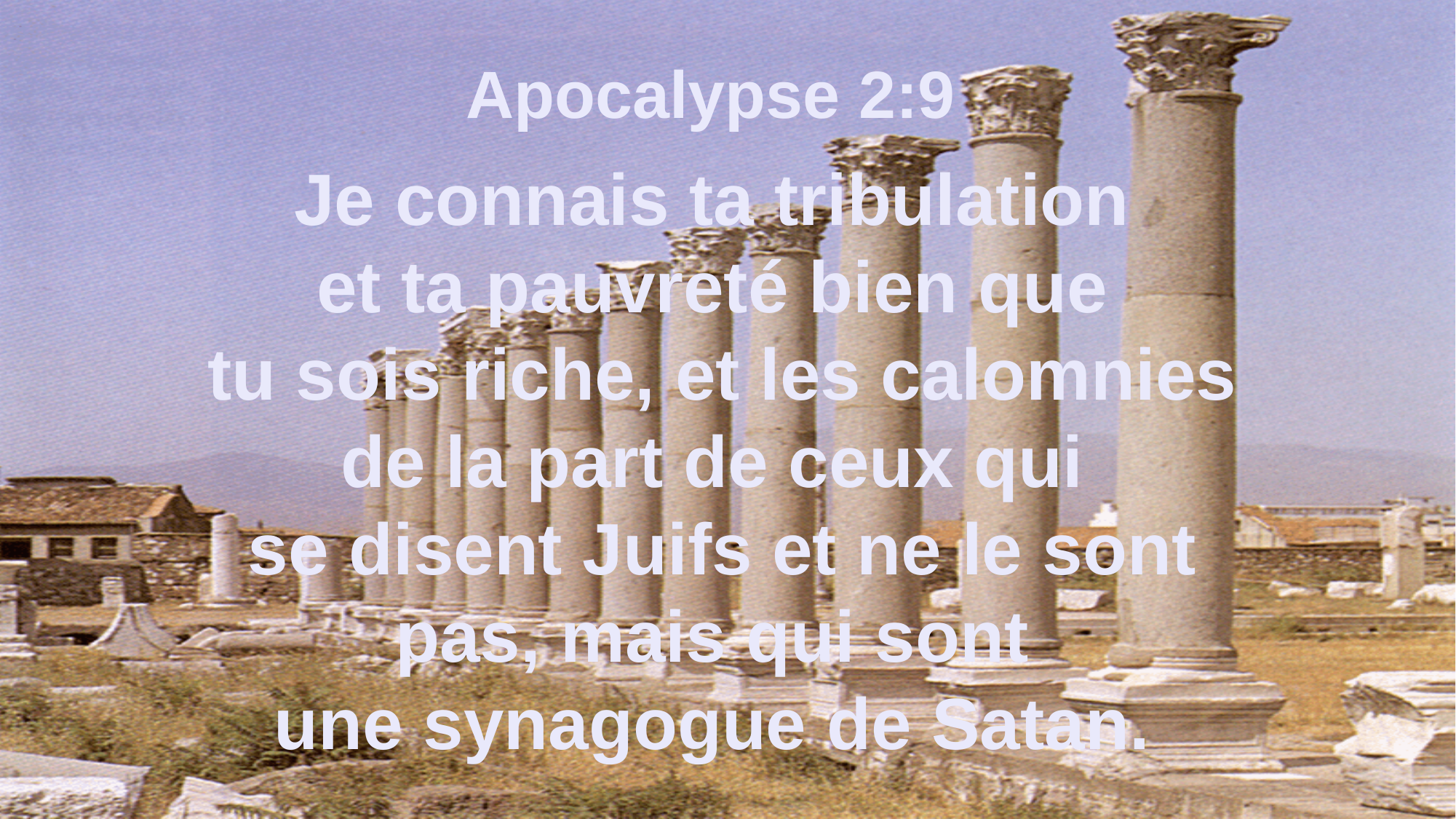

Apocalypse 2:9
Je connais ta tribulation
et ta pauvreté bien que
tu sois riche, et les calomnies de la part de ceux qui
se disent Juifs et ne le sont pas, mais qui sont
une synagogue de Satan.